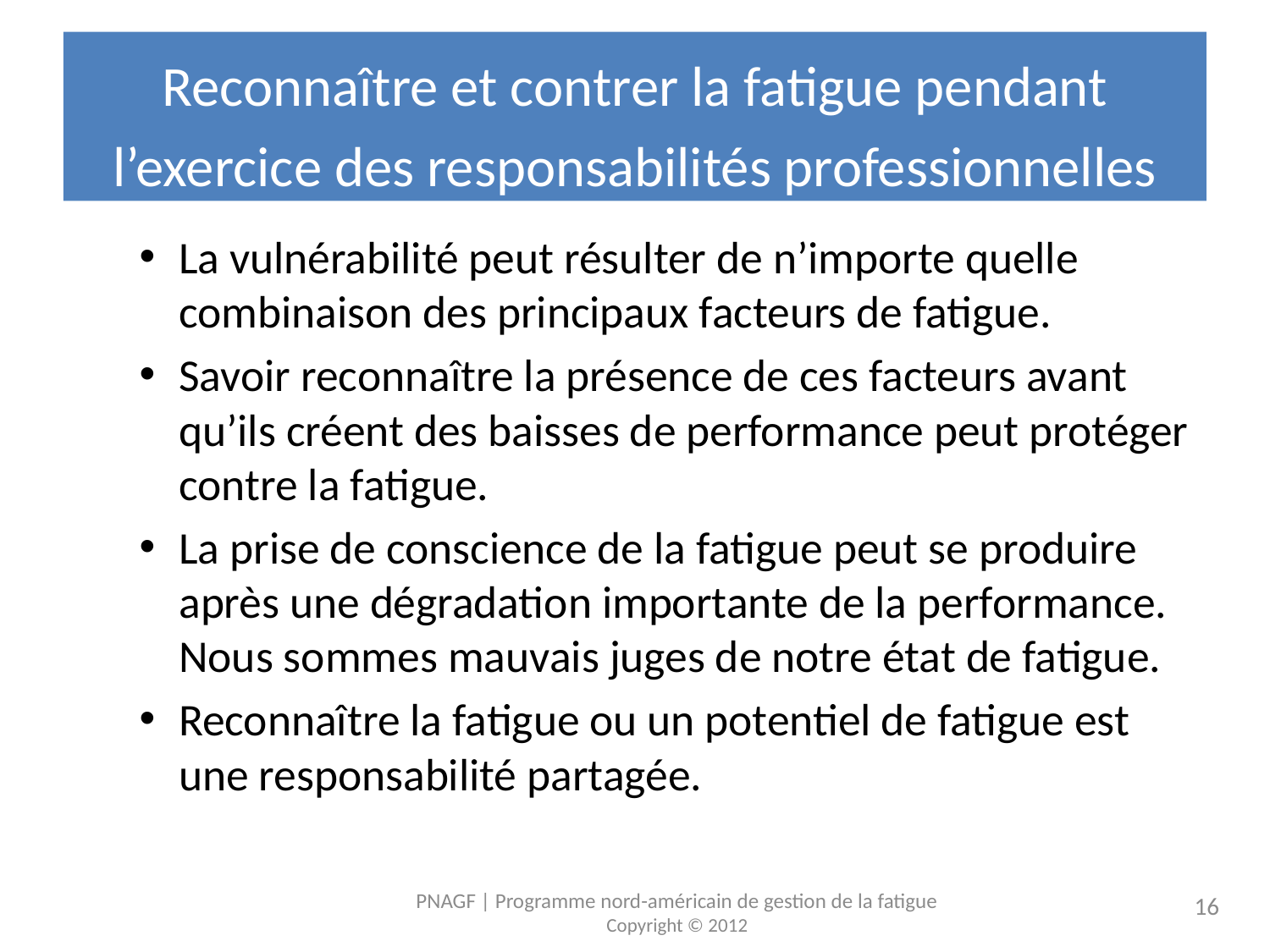

# Reconnaître et contrer la fatigue pendant l’exercice des responsabilités professionnelles
La vulnérabilité peut résulter de n’importe quelle combinaison des principaux facteurs de fatigue.
Savoir reconnaître la présence de ces facteurs avant qu’ils créent des baisses de performance peut protéger contre la fatigue.
La prise de conscience de la fatigue peut se produire après une dégradation importante de la performance. Nous sommes mauvais juges de notre état de fatigue.
Reconnaître la fatigue ou un potentiel de fatigue est une responsabilité partagée.